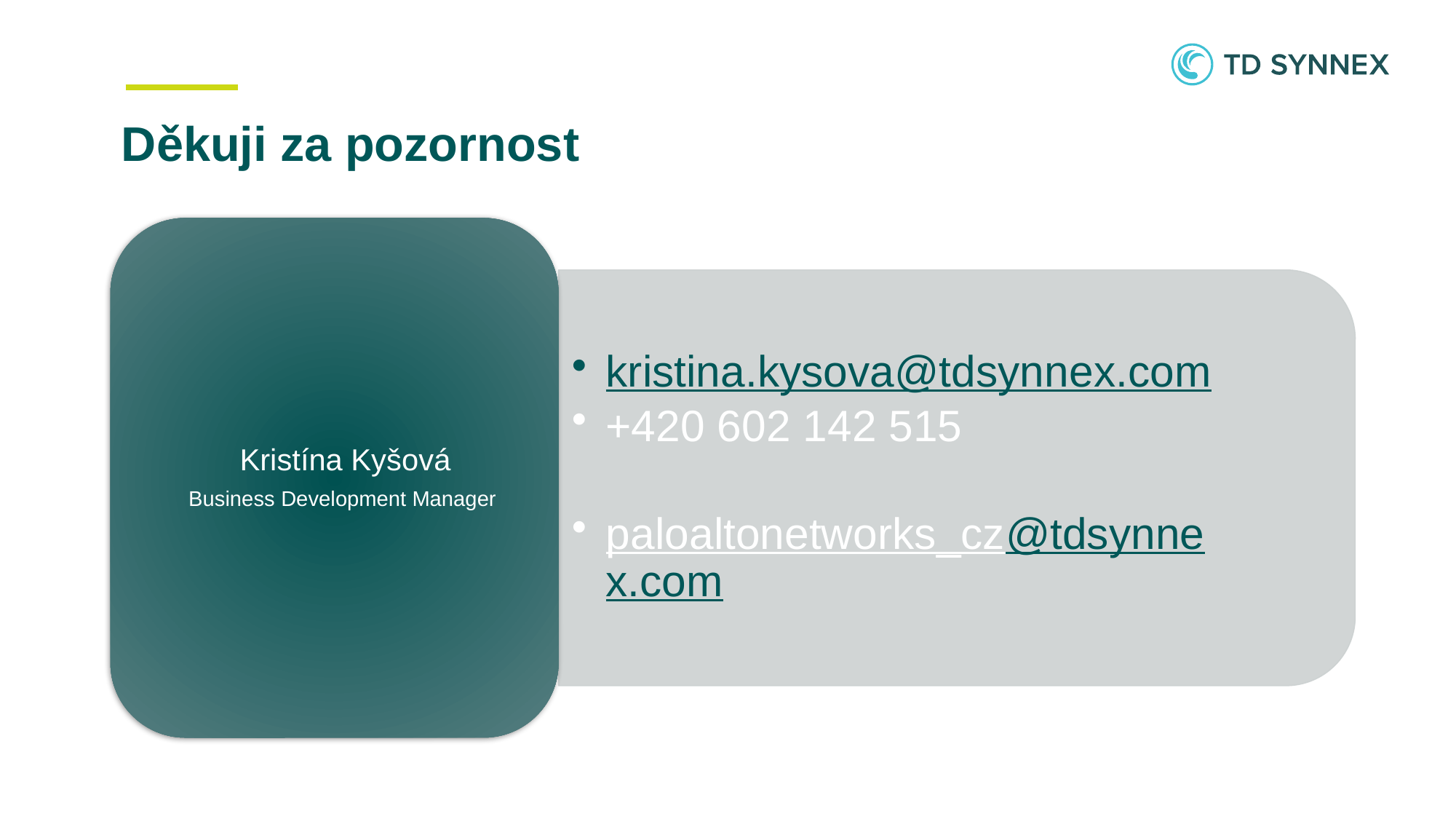

# Děkuji za pozornost
kristina.kysova@tdsynnex.com
+420 602 142 515

paloaltonetworks_cz@tdsynnex.com
Kristína Kyšová
Business Development Manager
16.05.2023